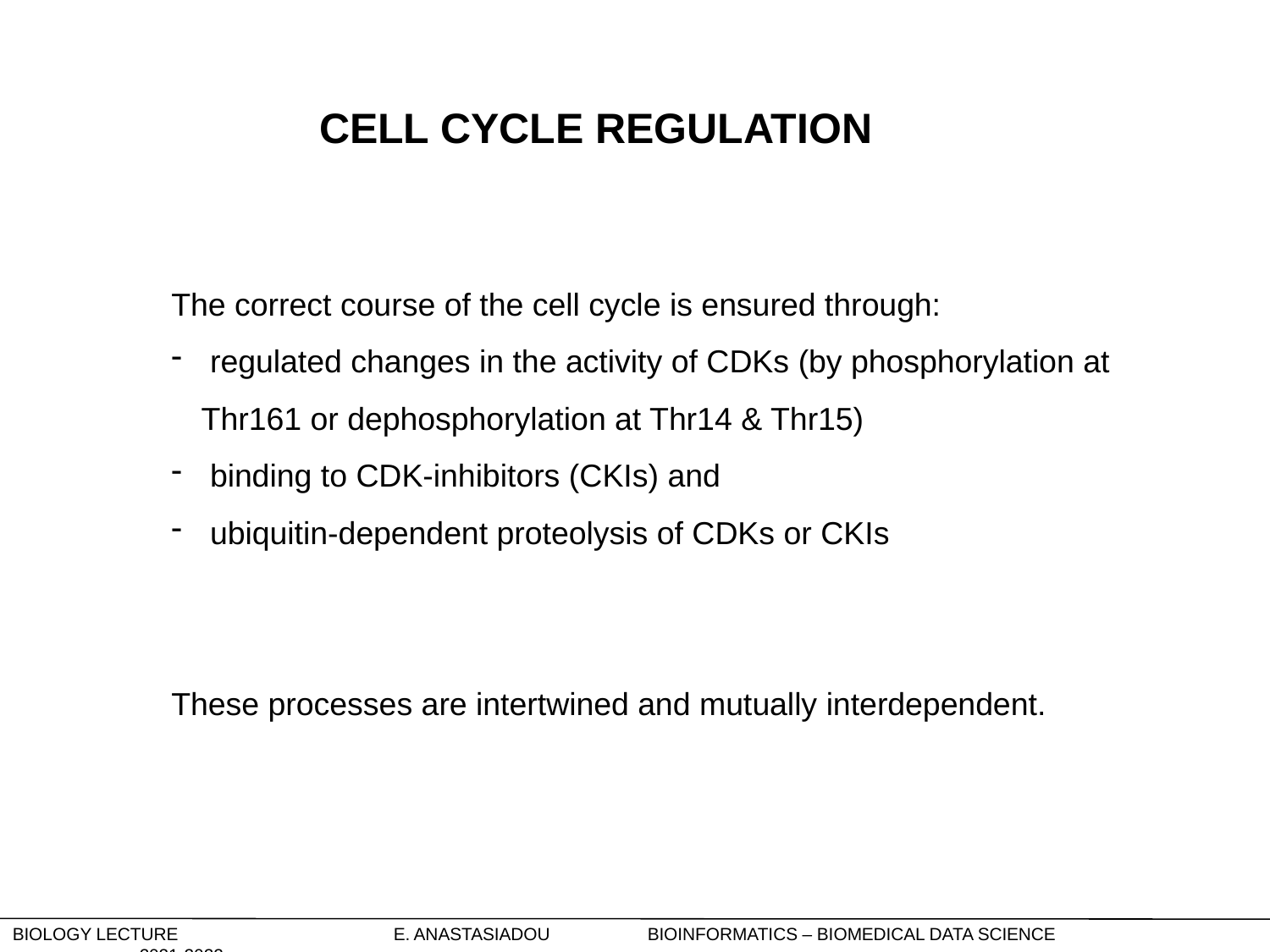

CELL CYCLE REGULATION
The correct course of the cell cycle is ensured through:
 regulated changes in the activity of CDKs (by phosphorylation at Thr161 or dephosphorylation at Thr14 & Thr15)
 binding to CDK-inhibitors (CKIs) and
 ubiquitin-dependent proteolysis of CDKs or CKIs

These processes are intertwined and mutually interdependent.
Biology Lecture		E. Anastasiadou	Bioinformatics – Biomedical Data Science		2021-2022